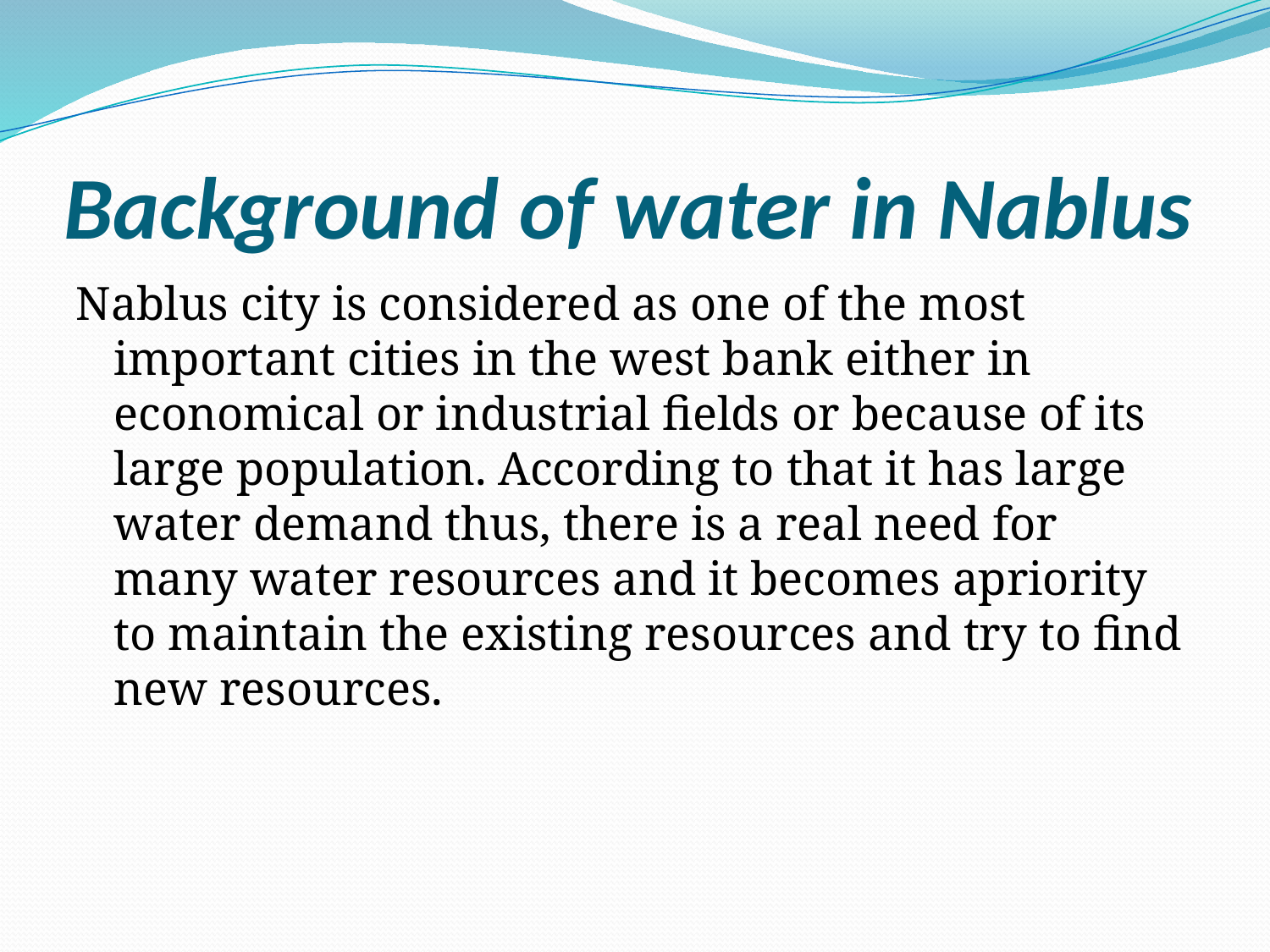

# Background of water in Nablus
Nablus city is considered as one of the most important cities in the west bank either in economical or industrial fields or because of its large population. According to that it has large water demand thus, there is a real need for many water resources and it becomes apriority to maintain the existing resources and try to find new resources.